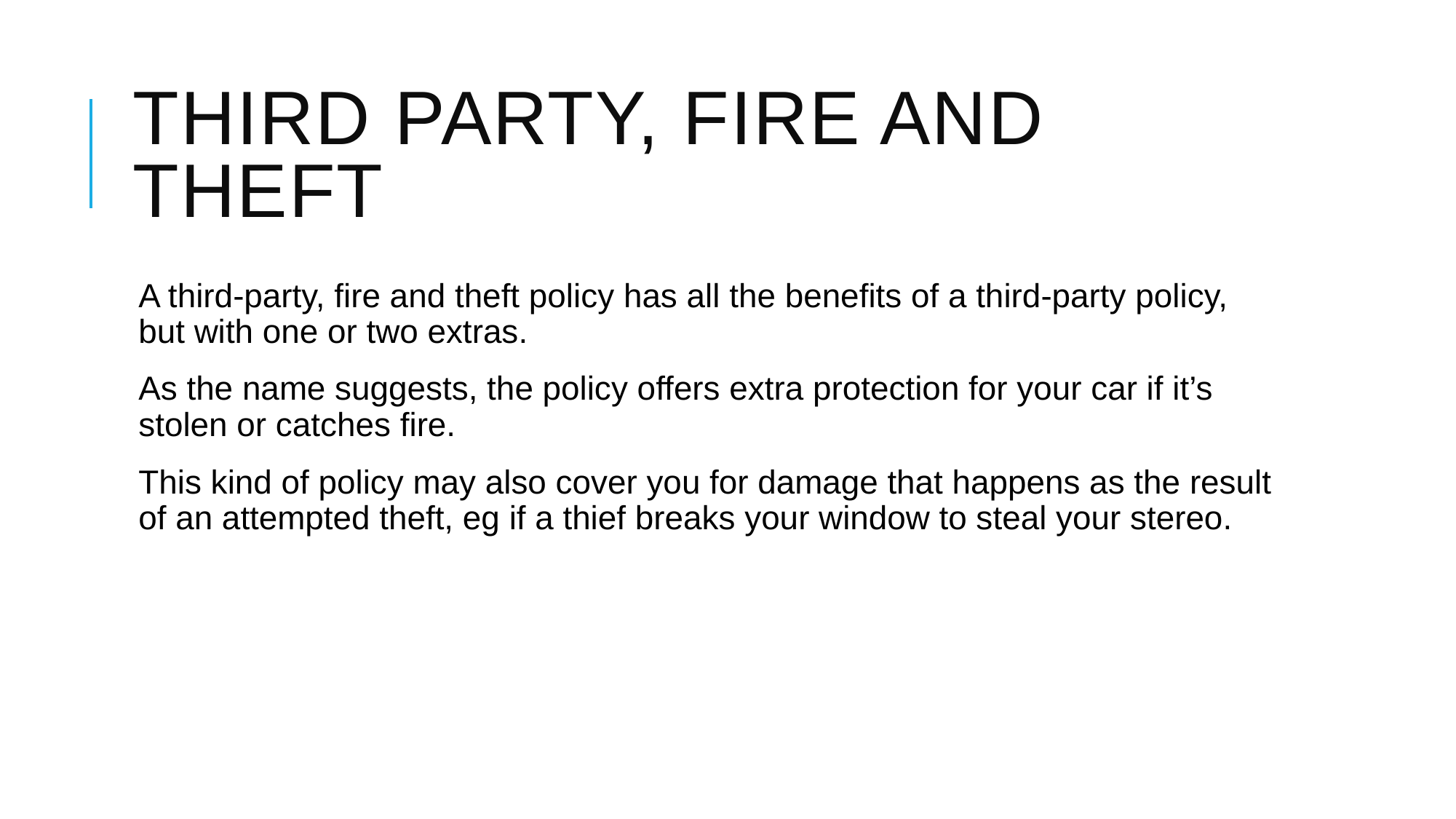

# Third Party, fire and theft
A third-party, fire and theft policy has all the benefits of a third-party policy, but with one or two extras.
As the name suggests, the policy offers extra protection for your car if it’s stolen or catches fire.
This kind of policy may also cover you for damage that happens as the result of an attempted theft, eg if a thief breaks your window to steal your stereo.